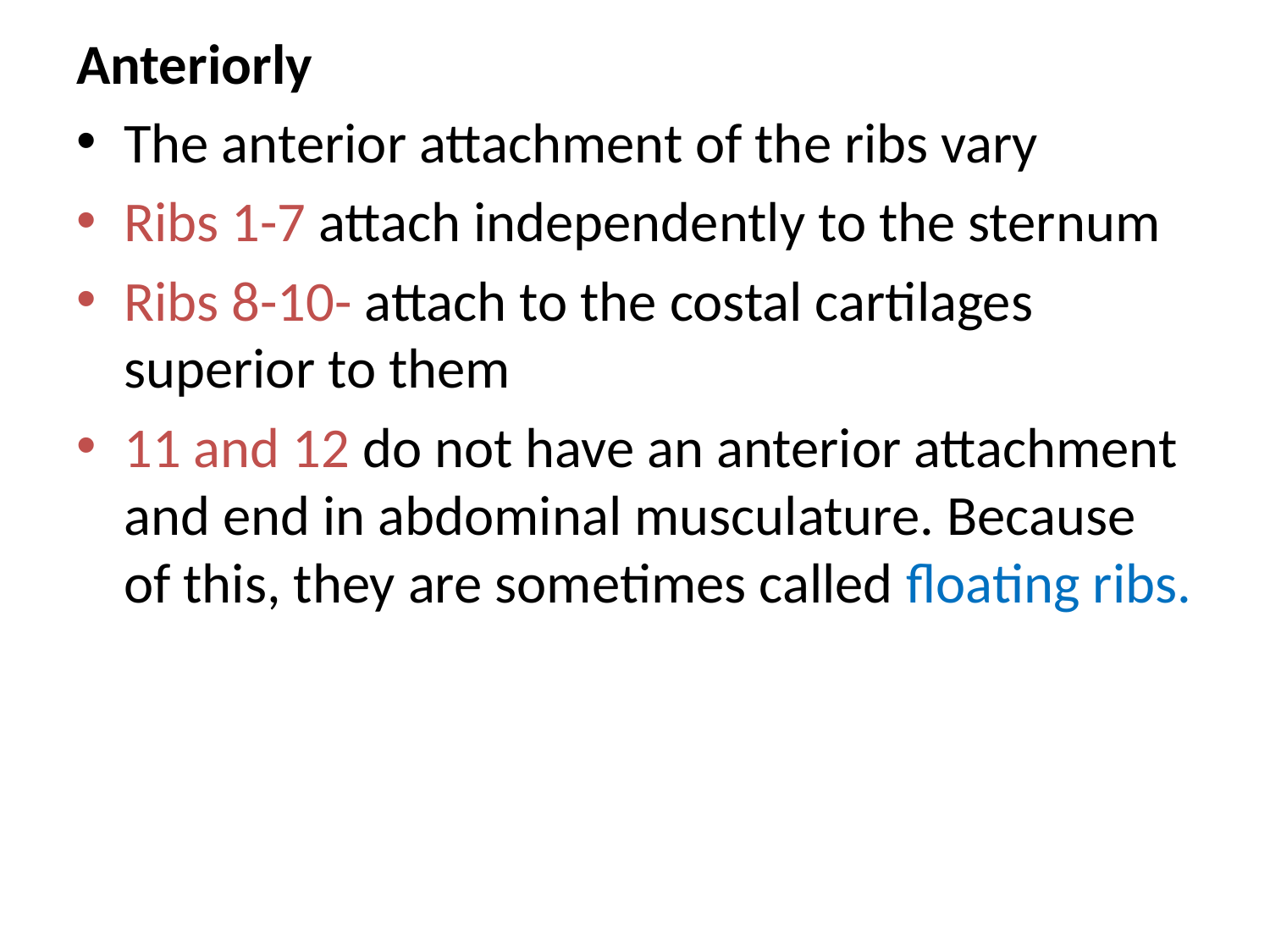

Anteriorly
The anterior attachment of the ribs vary
Ribs 1-7 attach independently to the sternum
Ribs 8-10- attach to the costal cartilages superior to them
11 and 12 do not have an anterior attachment and end in abdominal musculature. Because of this, they are sometimes called floating ribs.